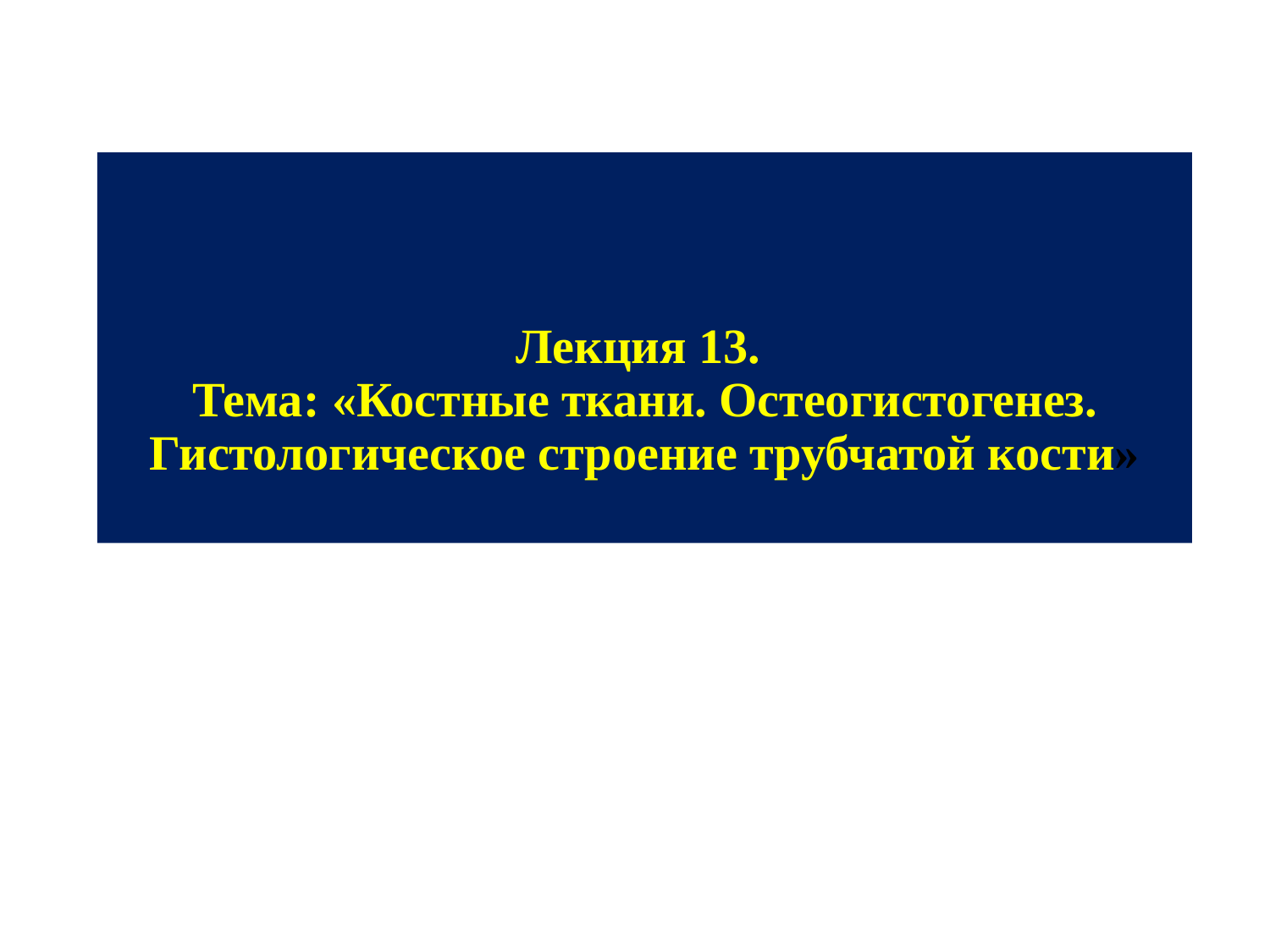

# Лекция 13. Тема: «Костные ткани. Остеогистогенез. Гистологическое строение трубчатой кости»